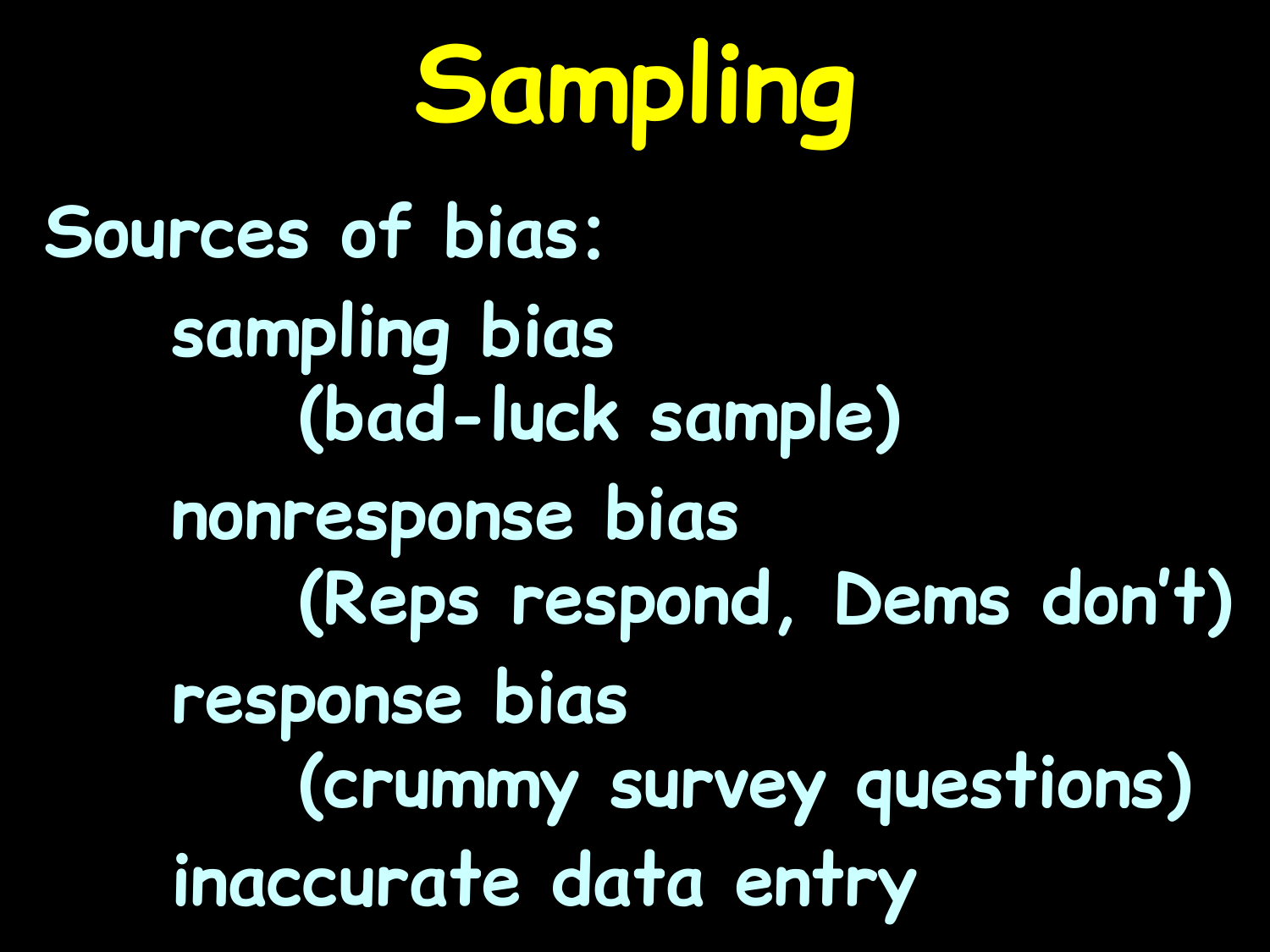

# Sampling
Sources of bias:
	sampling bias
		(bad-luck sample)
	nonresponse bias
		(Reps respond, Dems don’t)
	response bias
		(crummy survey questions)
	inaccurate data entry